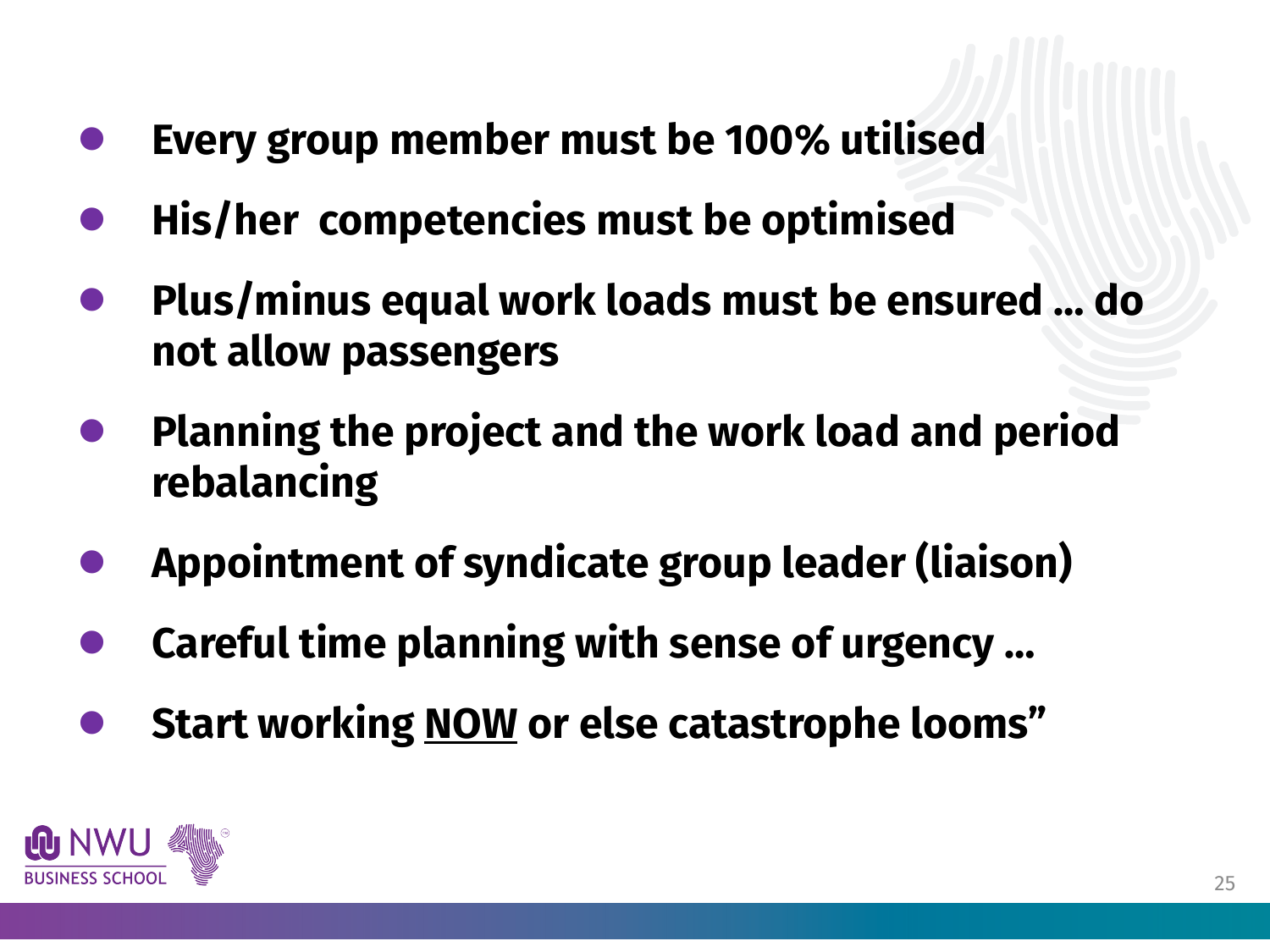

Every group member must be 100% utilised
His/her  competencies must be optimised
Plus/minus equal work loads must be ensured … do not allow passengers
Planning the project and the work load and period rebalancing
Appointment of syndicate group leader (liaison)
Careful time planning with sense of urgency …
Start working NOW or else catastrophe looms”

25